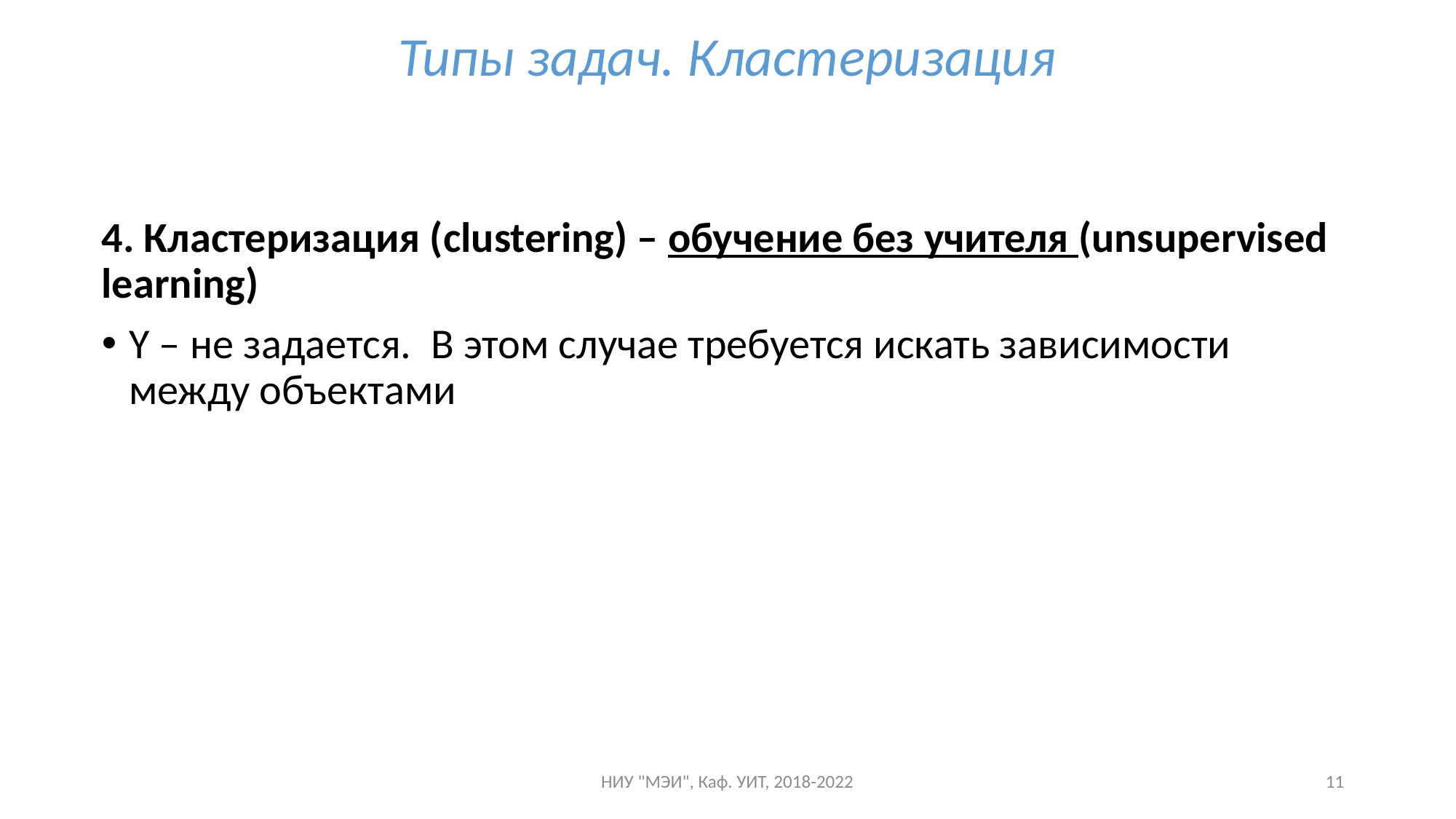

# Типы задач. Кластеризация

4. Кластеризация (clustering) – обучение без учителя (unsupervised learning)
Y – не задается.  В этом случае требуется искать зависимости между объектами
НИУ "МЭИ", Каф. УИТ, 2018-2022
11